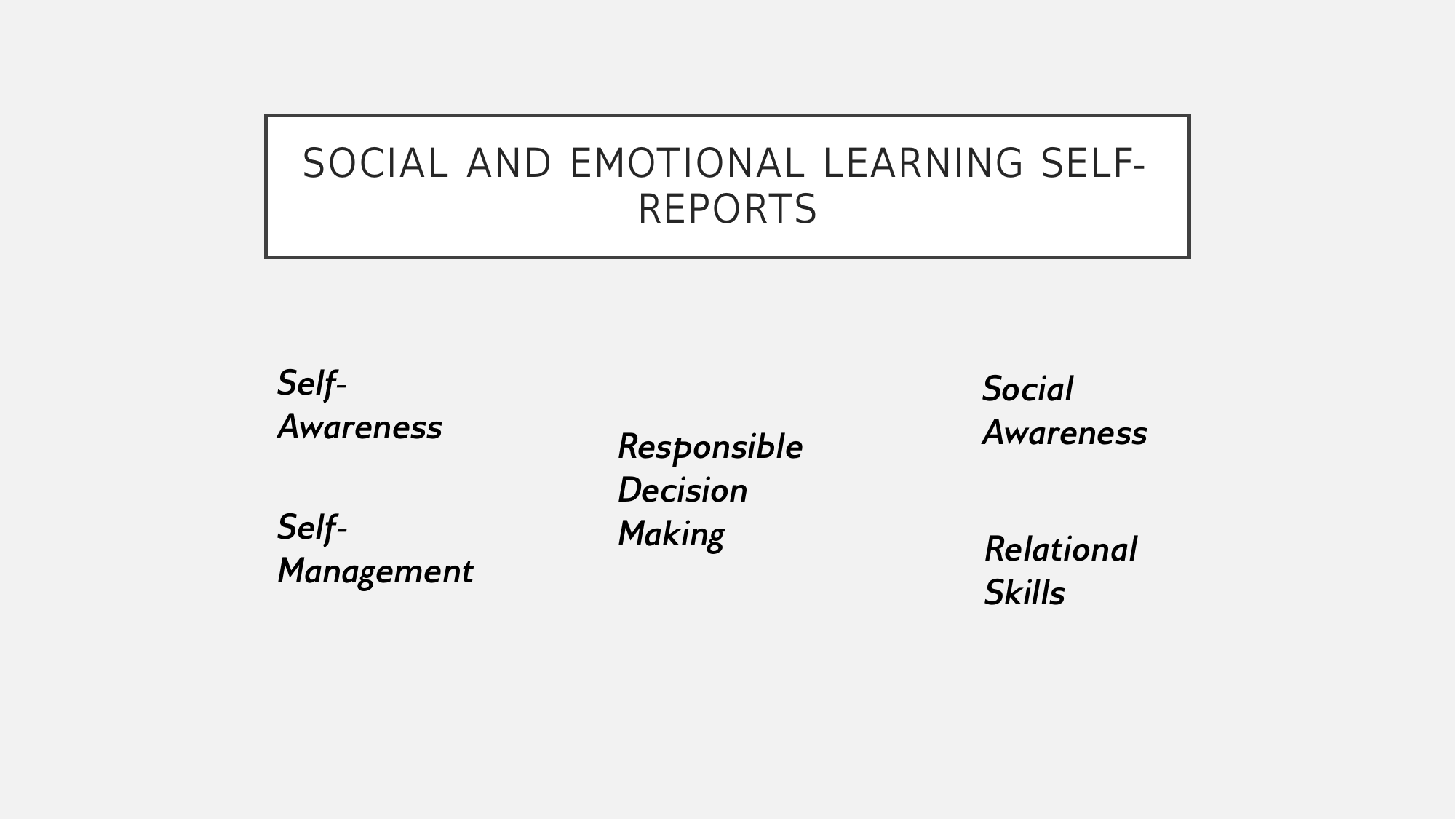

Venting
Goal-Focused
Potential
Actual
# Social and Emotional Learning Self-reports
Self-Awareness
Social Awareness
Responsible Decision Making
Self-Management
Relational Skills